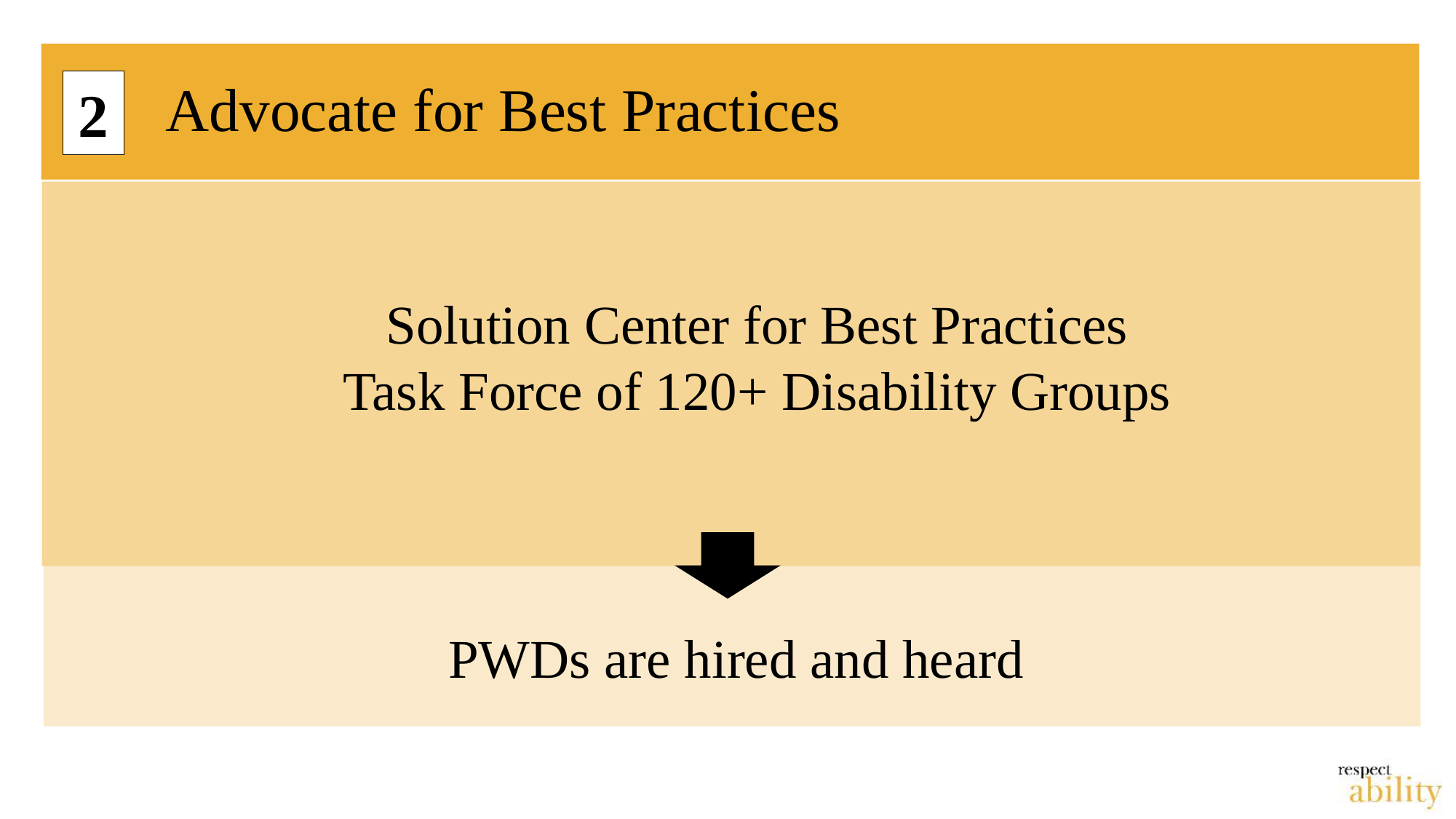

# Advocate for Best Practices
2

Solution Center for Best Practices
Task Force of 120+ Disability Groups

PWDs are hired and heard